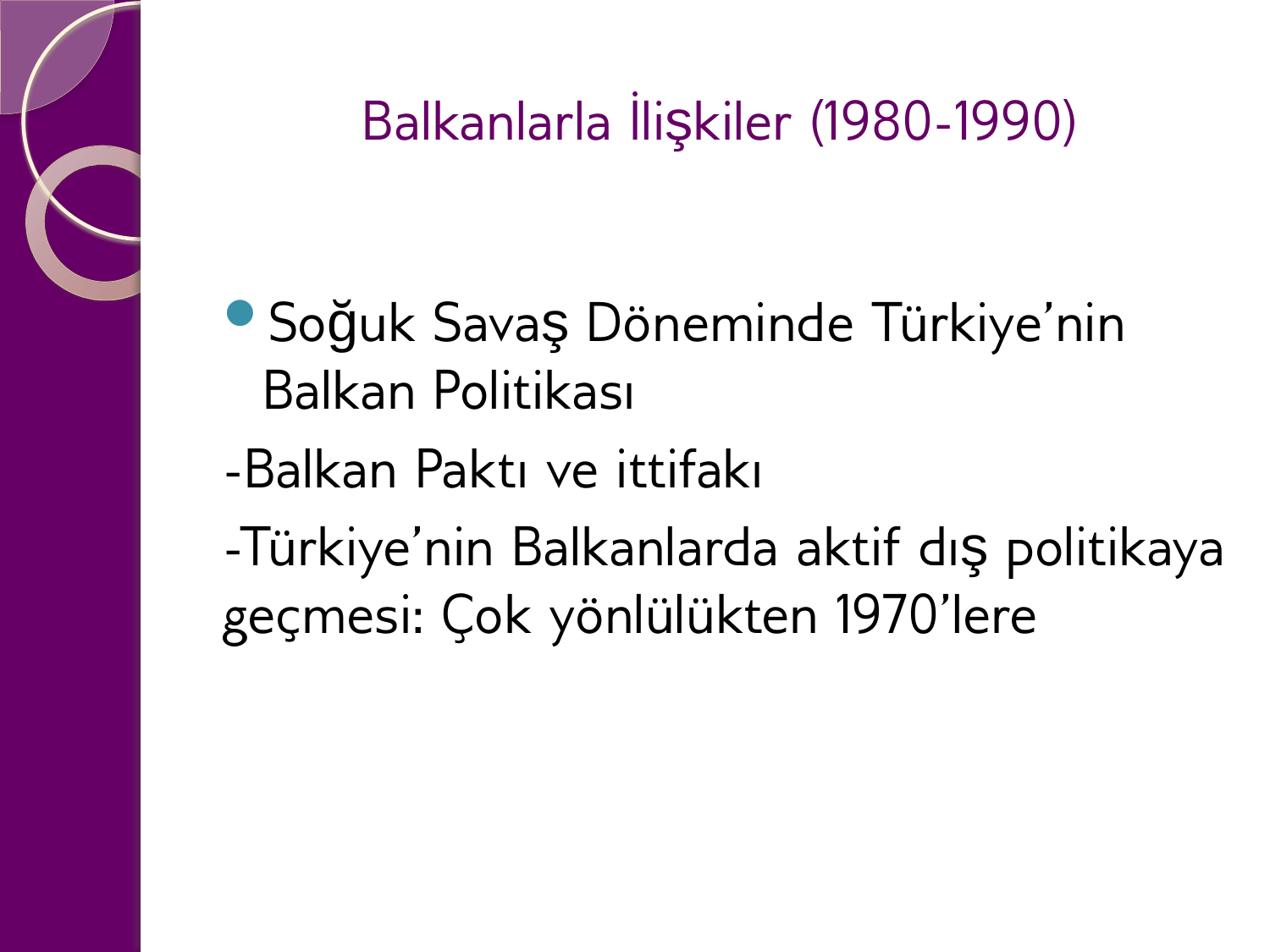

# Balkanlarla İlişkiler (1980-1990)

Soğuk Savaş Döneminde Türkiye’nin Balkan Politikası
-Balkan Paktı ve ittifakı
-Türkiye’nin Balkanlarda aktif dış politikaya geçmesi: Çok yönlülükten 1970’lere